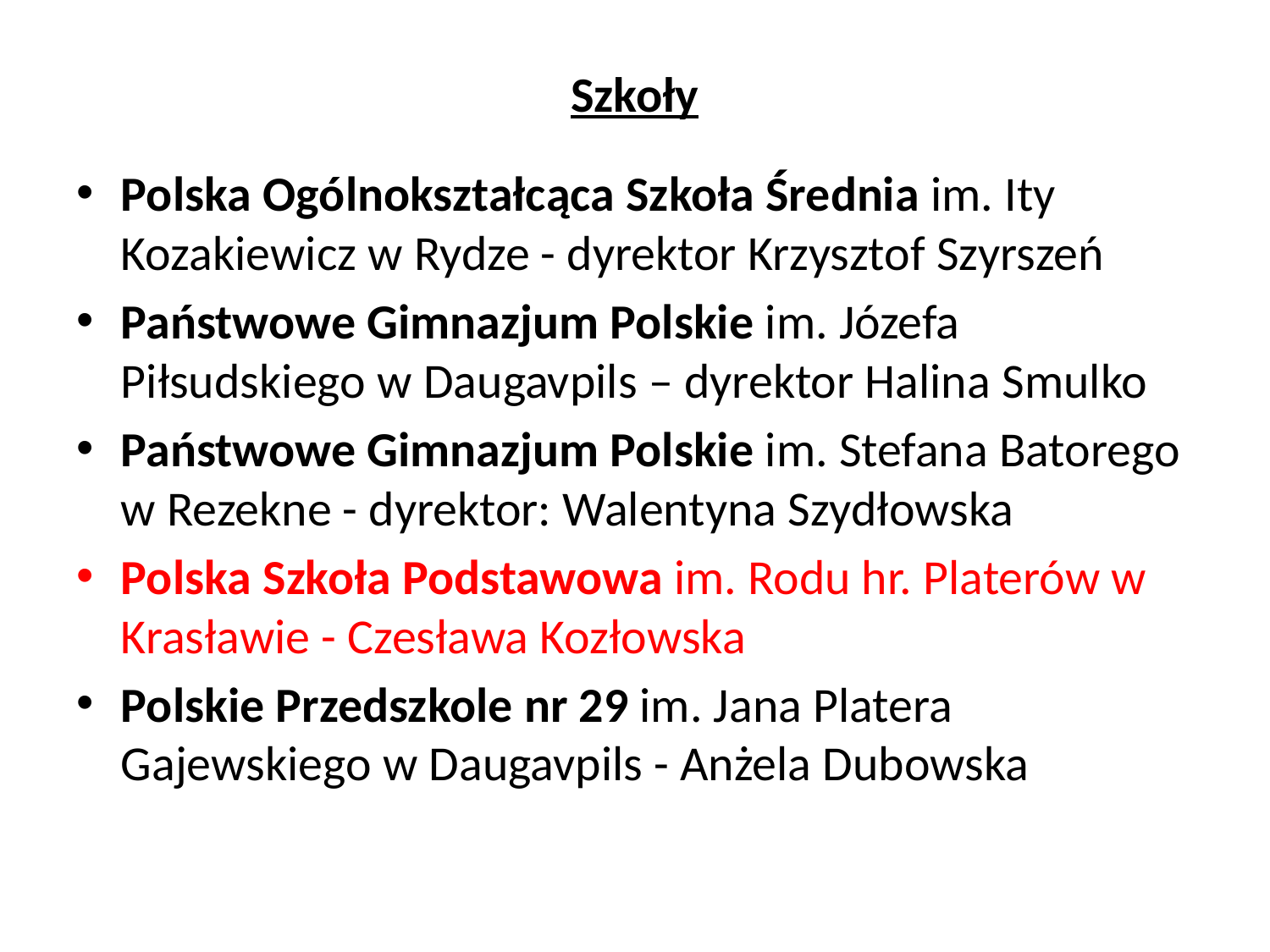

# Szkoły
Polska Ogólnokształcąca Szkoła Średnia im. Ity Kozakiewicz w Rydze - dyrektor Krzysztof Szyrszeń
Państwowe Gimnazjum Polskie im. Józefa Piłsudskiego w Daugavpils – dyrektor Halina Smulko
Państwowe Gimnazjum Polskie im. Stefana Batorego w Rezekne - dyrektor: Walentyna Szydłowska
Polska Szkoła Podstawowa im. Rodu hr. Platerów w Krasławie - Czesława Kozłowska
Polskie Przedszkole nr 29 im. Jana Platera Gajewskiego w Daugavpils - Anżela Dubowska